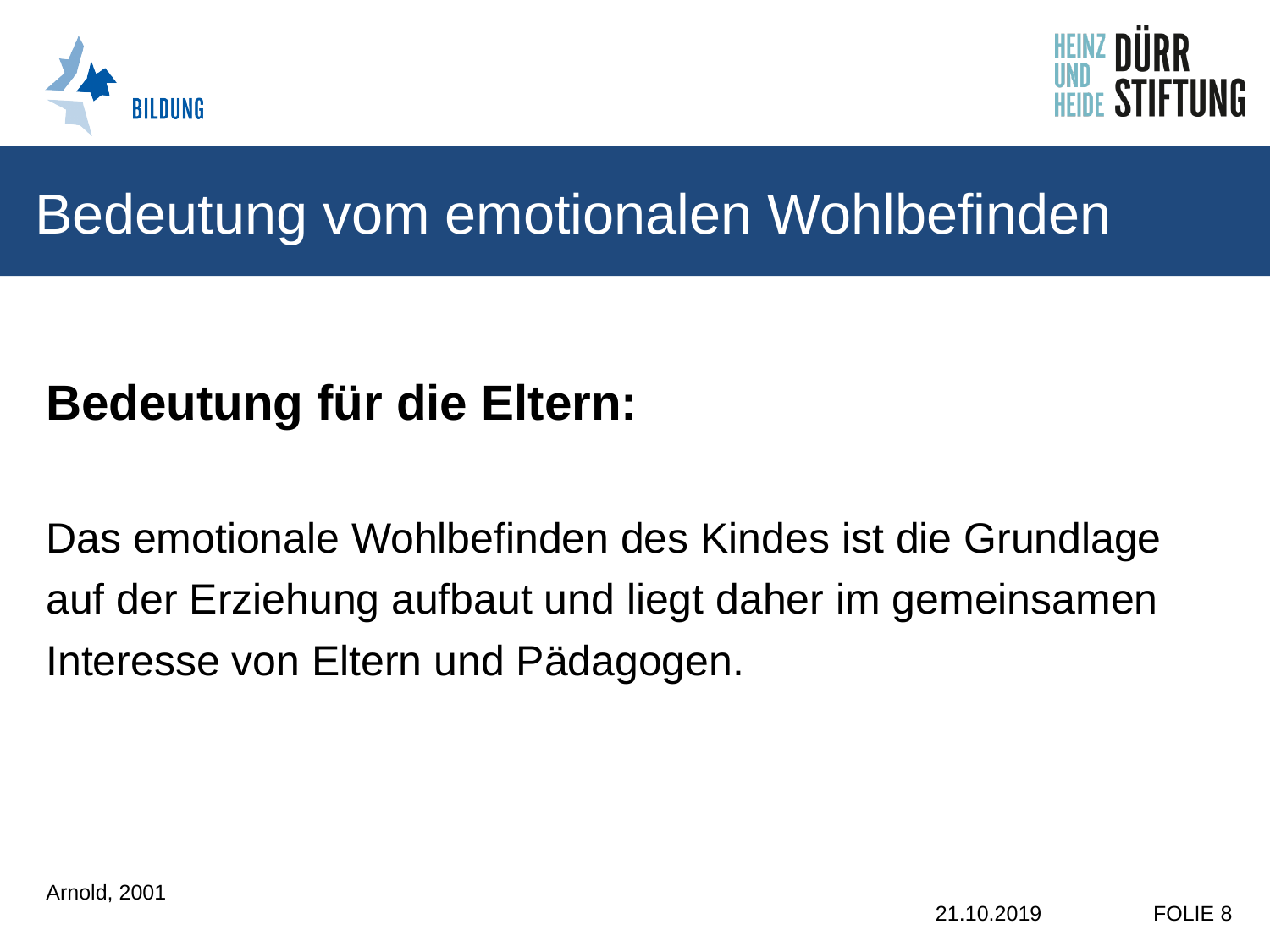

# Bedeutung vom emotionalen Wohlbefinden

Bedeutung für die Eltern:

Das emotionale Wohlbefinden des Kindes ist die Grundlage
auf der Erziehung aufbaut und liegt daher im gemeinsamen
Interesse von Eltern und Pädagogen.

Arnold, 2001

21.10.2019
FOLIE 8